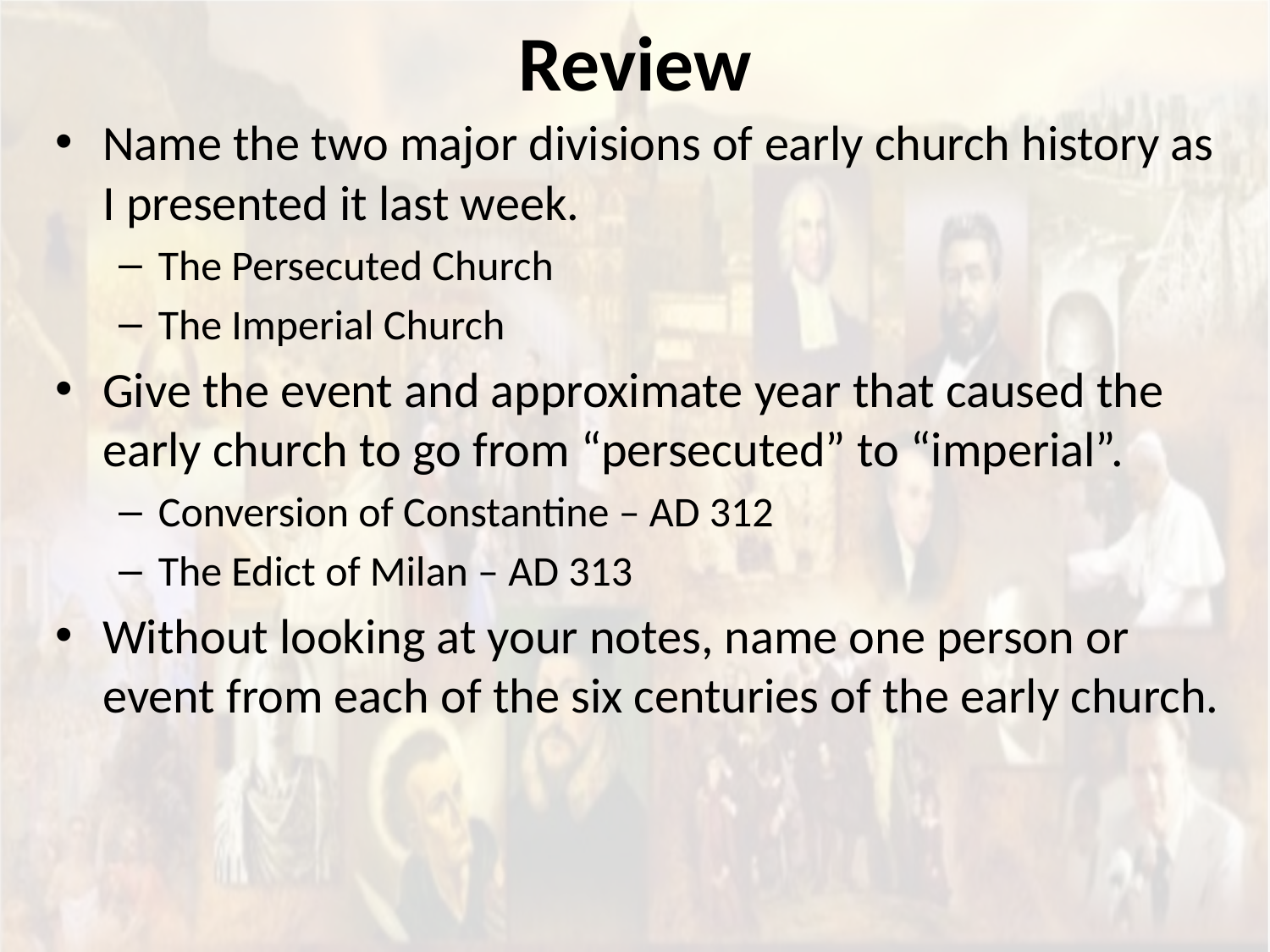

# Review
Name the two major divisions of early church history as I presented it last week.
The Persecuted Church
The Imperial Church
Give the event and approximate year that caused the early church to go from “persecuted” to “imperial”.
Conversion of Constantine – AD 312
The Edict of Milan – AD 313
Without looking at your notes, name one person or event from each of the six centuries of the early church.